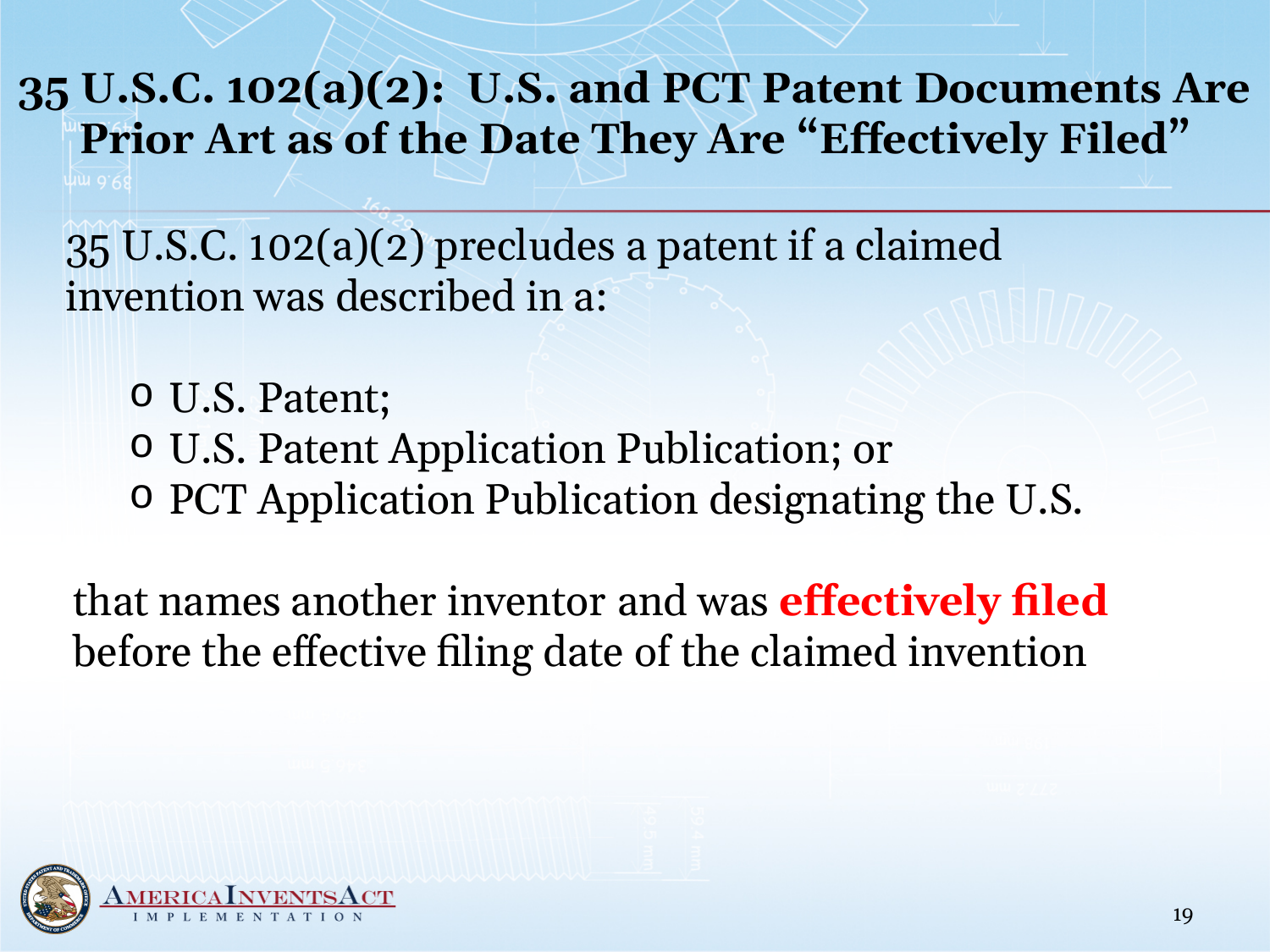

# 35 U.S.C. 102(a)(2):  U.S. and PCT Patent Documents Are Prior Art as of the Date They Are “Effectively Filed”
35 U.S.C. 102(a)(2) precludes a patent if a claimed invention was described in a:

U.S. Patent;
U.S. Patent Application Publication; or
PCT Application Publication designating the U.S.

that names another inventor and was effectively filed before the effective filing date of the claimed invention

19